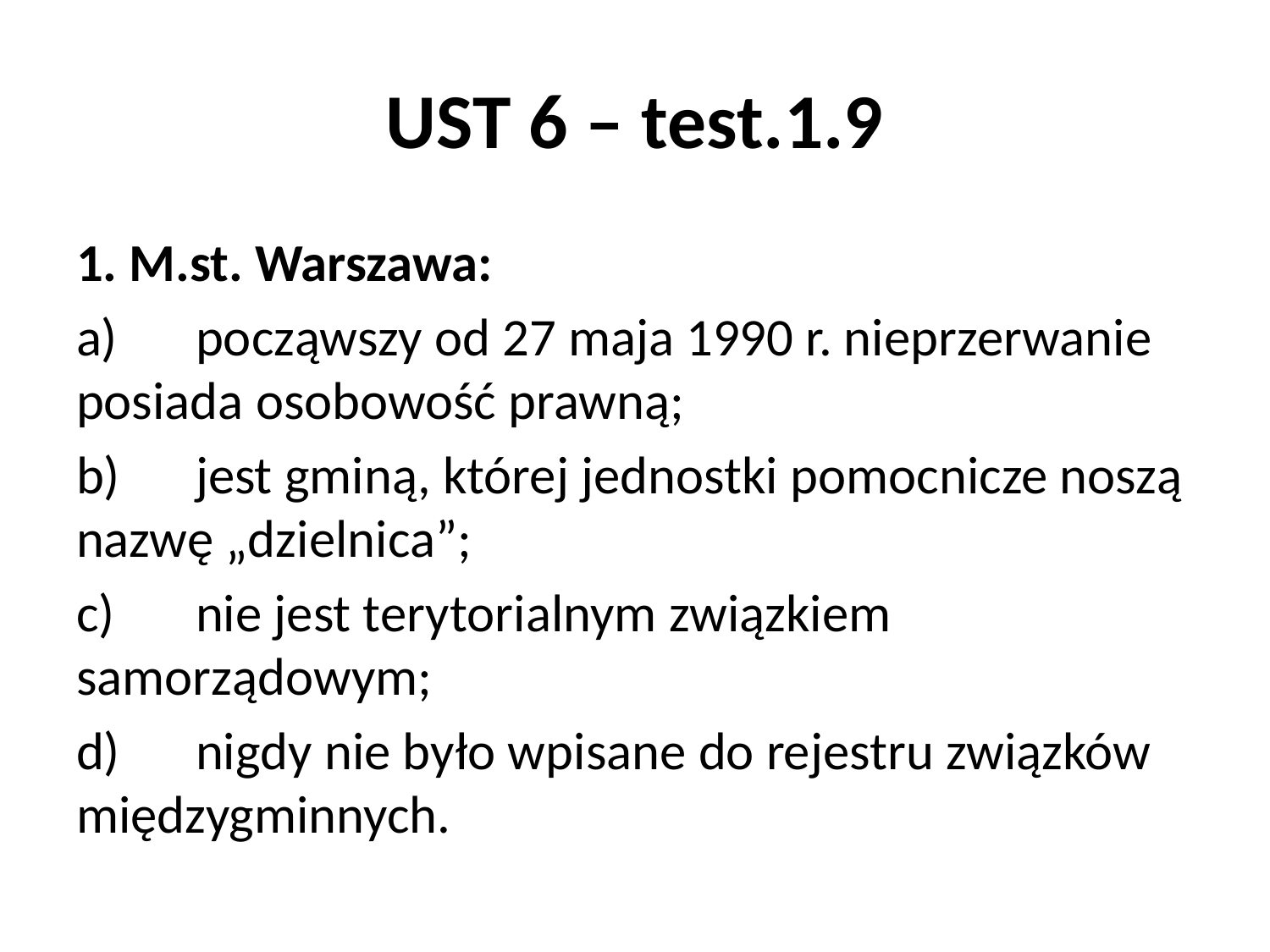

# UST 6 – test.1.9
1. M.st. Warszawa:
a)	począwszy od 27 maja 1990 r. nieprzerwanie posiada osobowość prawną;
b)	jest gminą, której jednostki pomocnicze noszą nazwę „dzielnica”;
c)	nie jest terytorialnym związkiem samorządowym;
d)	nigdy nie było wpisane do rejestru związków międzygminnych.